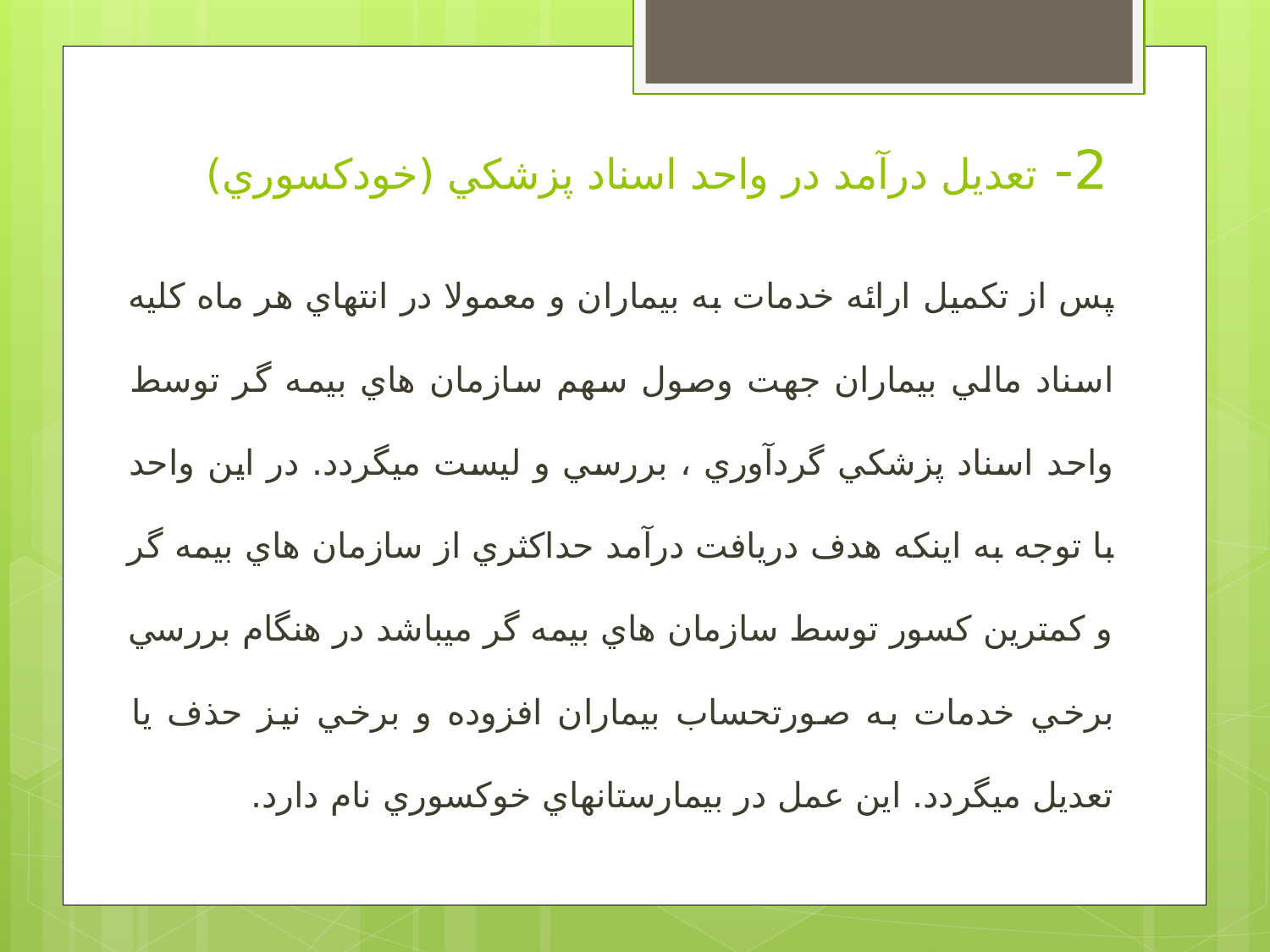

# 2- تعديل درآمد در واحد اسناد پزشكي (خودكسوري)
پس از تكميل ارائه خدمات به بيماران و معمولا در انتهاي هر ماه كليه اسناد مالي بيماران جهت وصول سهم سازمان هاي بيمه گر توسط واحد اسناد پزشكي گردآوري ، بررسي و ليست ميگردد. در اين واحد با توجه به اينكه هدف دريافت درآمد حداكثري از سازمان هاي بيمه گر و كمترين كسور توسط سازمان هاي بيمه گر ميباشد در هنگام بررسي برخي خدمات به صورتحساب بيماران افزوده و برخي نيز حذف يا تعديل ميگردد. اين عمل در بيمارستانهاي خوكسوري نام دارد.